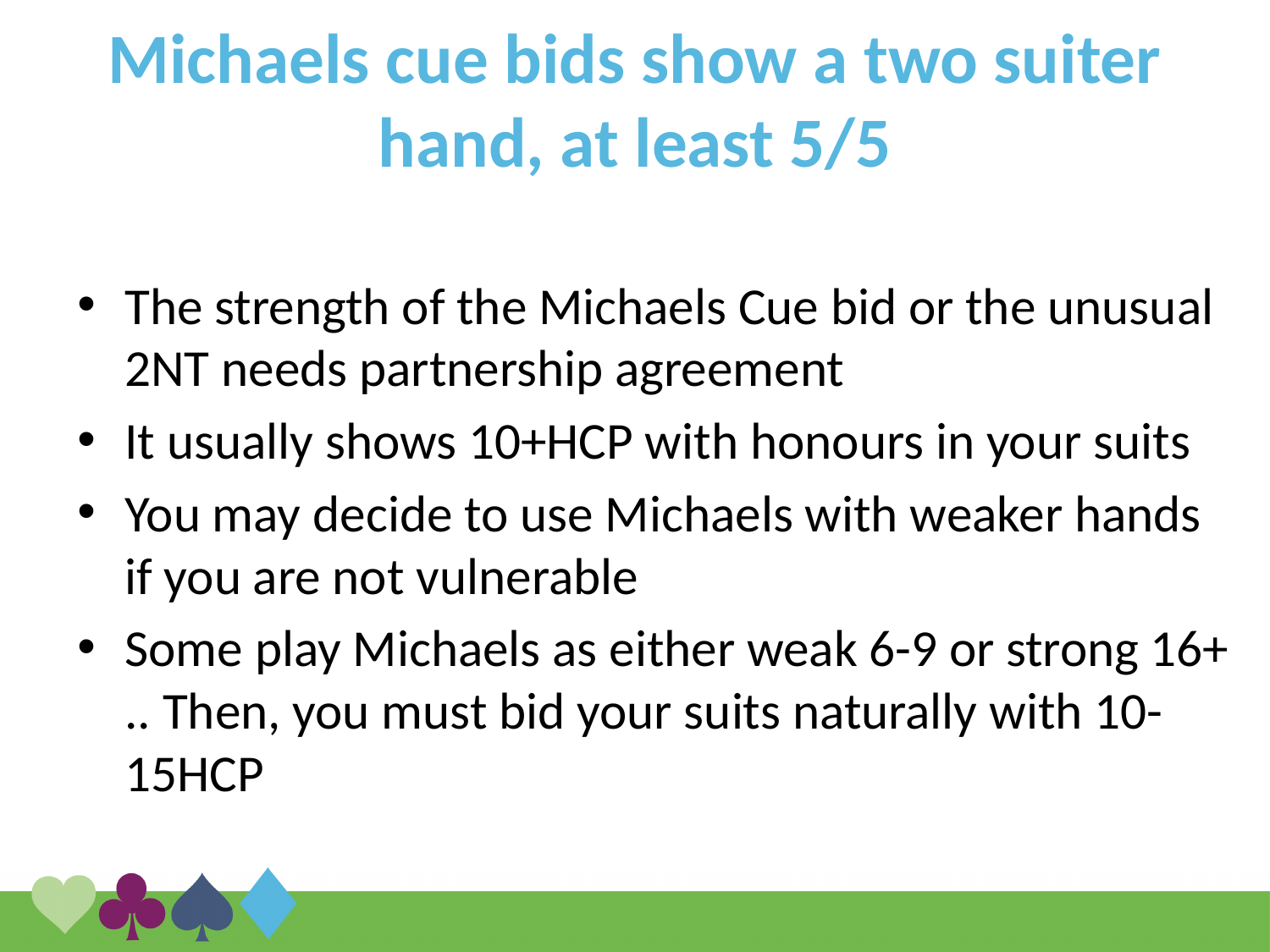

# Michaels cue bids show a two suiter hand, at least 5/5
The strength of the Michaels Cue bid or the unusual 2NT needs partnership agreement
It usually shows 10+HCP with honours in your suits
You may decide to use Michaels with weaker hands if you are not vulnerable
Some play Michaels as either weak 6-9 or strong 16+ .. Then, you must bid your suits naturally with 10-15HCP